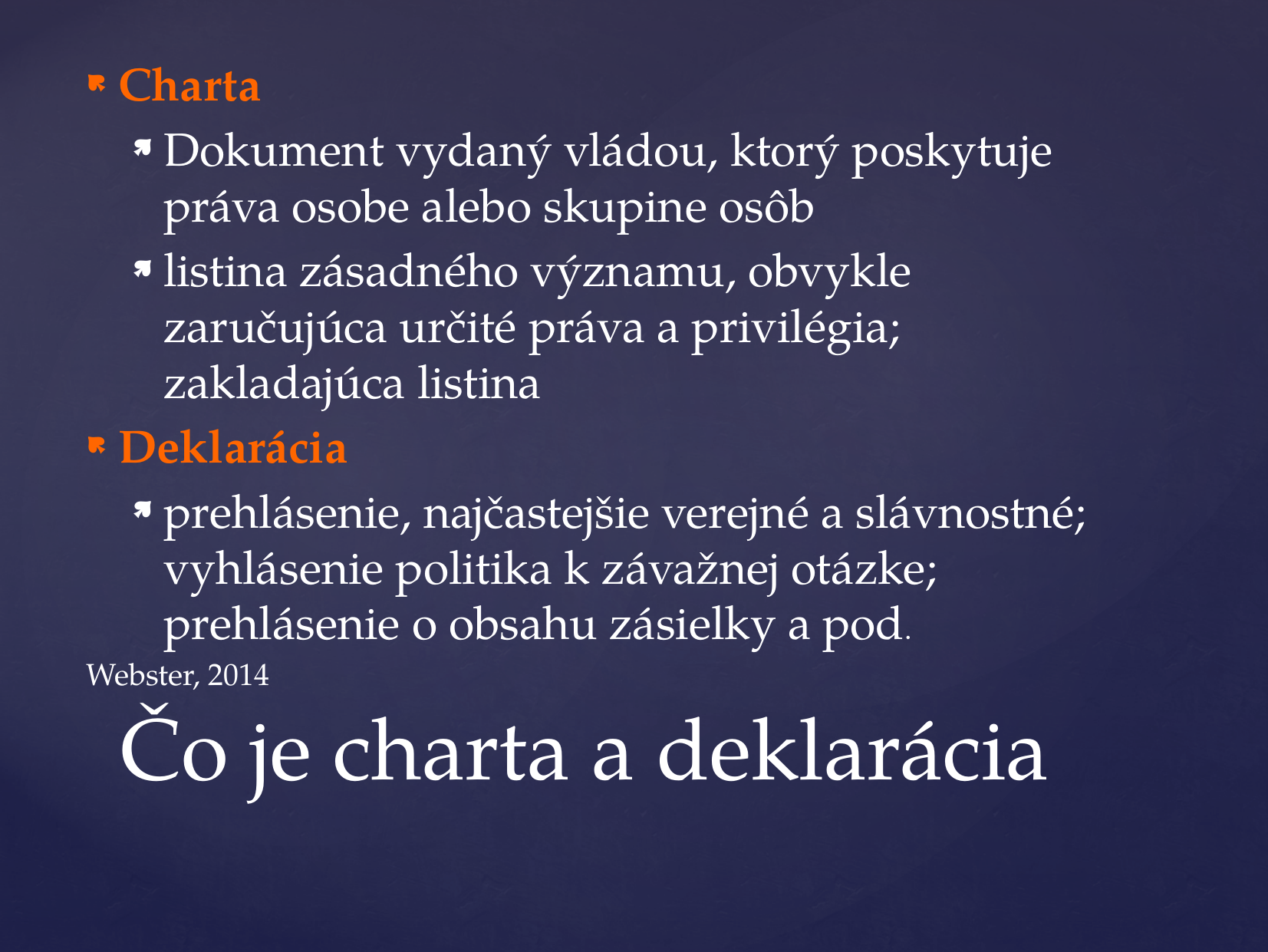

Charta
Dokument vydaný vládou, ktorý poskytuje práva osobe alebo skupine osôb
listina zásadného významu, obvykle zaručujúca určité práva a privilégia; zakladajúca listina
Deklarácia
prehlásenie, najčastejšie verejné a slávnostné; vyhlásenie politika k závažnej otázke; prehlásenie o obsahu zásielky a pod.
Webster, 2014
# Čo je charta a deklarácia